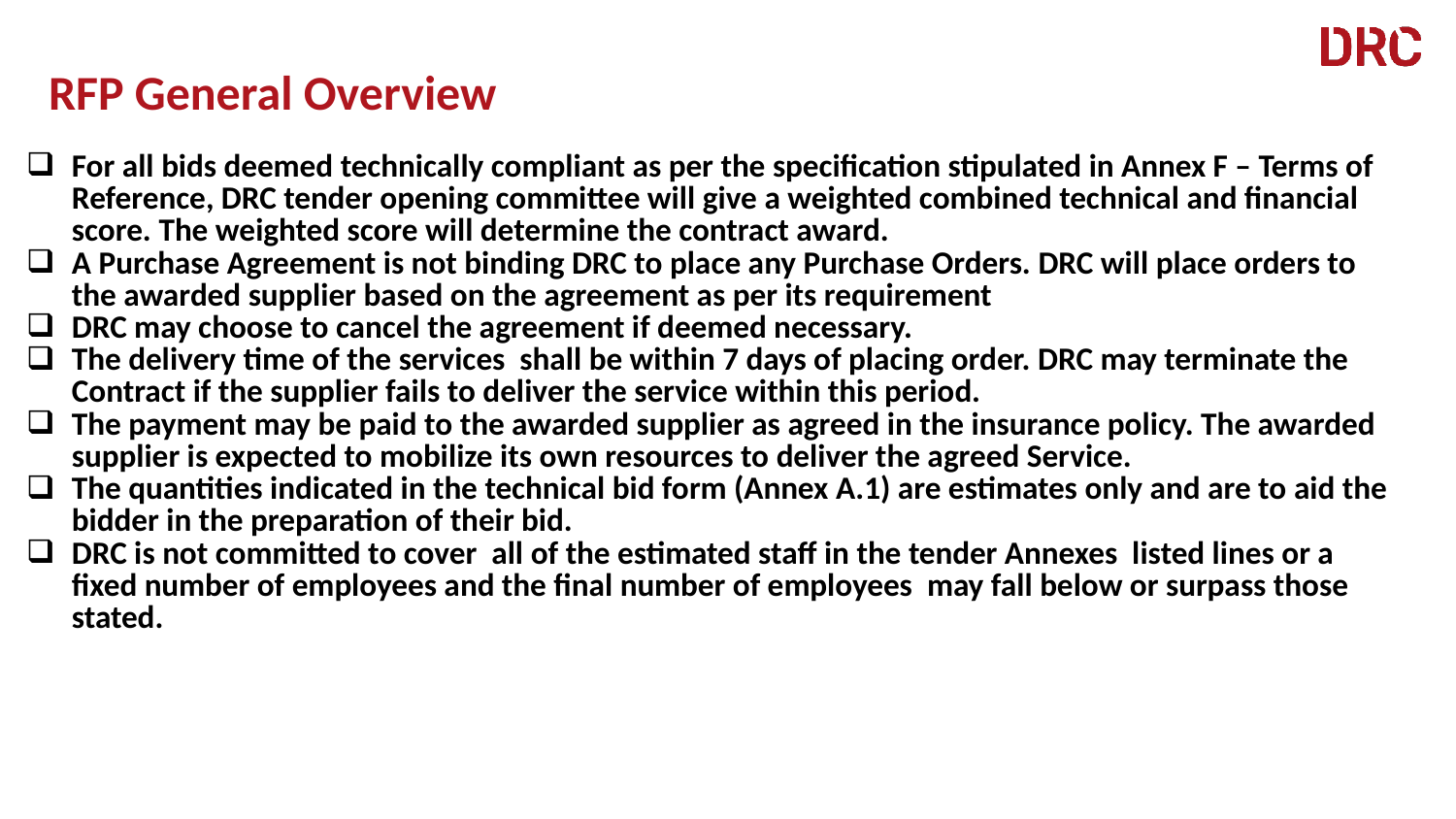

RFP General Overview
| For all bids deemed technically compliant as per the specification stipulated in Annex F – Terms of Reference, DRC tender opening committee will give a weighted combined technical and financial score. The weighted score will determine the contract award. A Purchase Agreement is not binding DRC to place any Purchase Orders. DRC will place orders to the awarded supplier based on the agreement as per its requirement DRC may choose to cancel the agreement if deemed necessary. The delivery time of the services shall be within 7 days of placing order. DRC may terminate the Contract if the supplier fails to deliver the service within this period. The payment may be paid to the awarded supplier as agreed in the insurance policy. The awarded supplier is expected to mobilize its own resources to deliver the agreed Service. The quantities indicated in the technical bid form (Annex A.1) are estimates only and are to aid the bidder in the preparation of their bid. DRC is not committed to cover all of the estimated staff in the tender Annexes listed lines or a fixed number of employees and the final number of employees may fall below or surpass those stated. |
| --- |